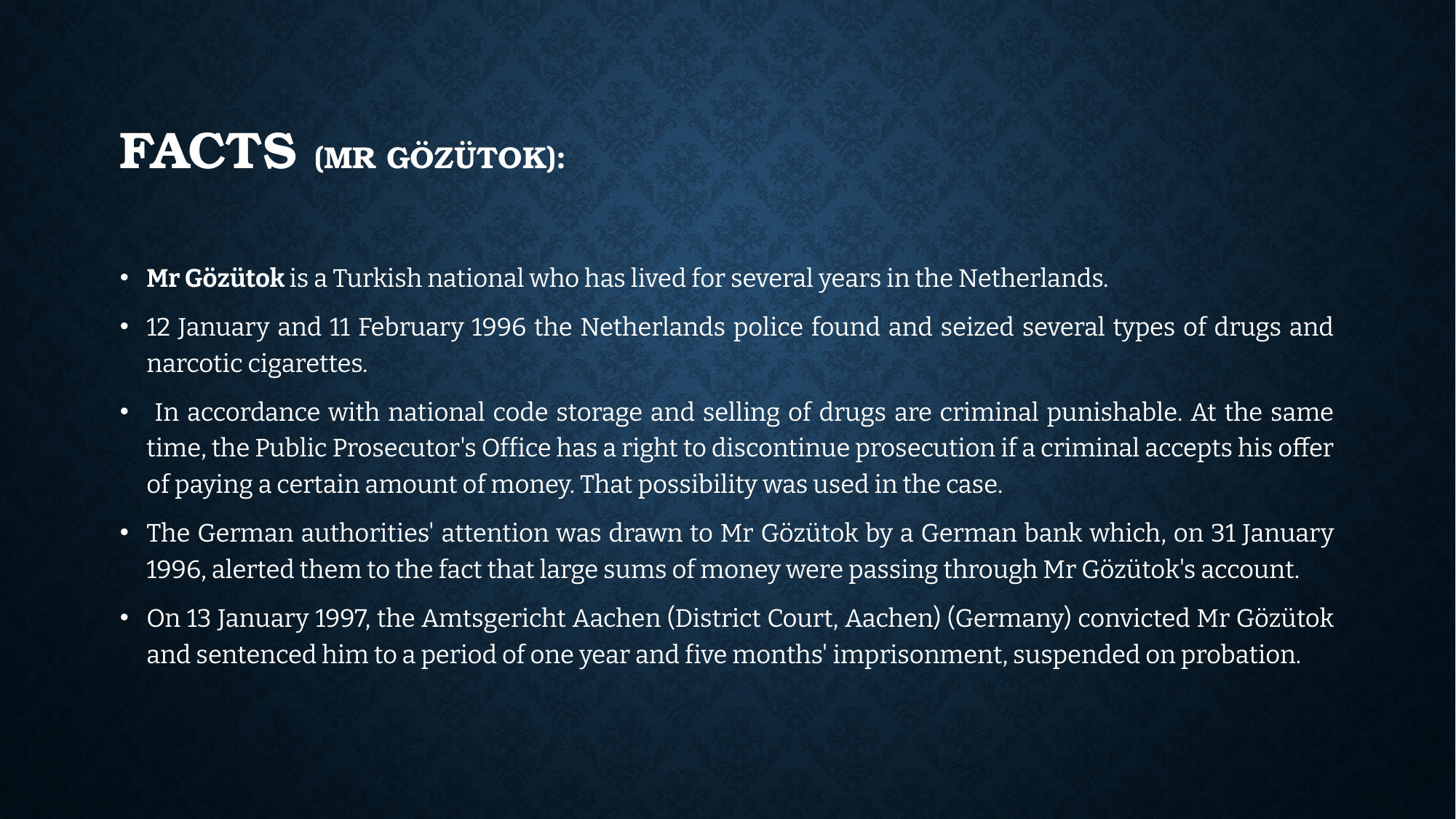

# Facts (Mr Gözütok):
Mr Gözütok is a Turkish national who has lived for several years in the Netherlands.
12 January and 11 February 1996 the Netherlands police found and seized several types of drugs and narcotic cigarettes.
 In accordance with national code storage and selling of drugs are criminal punishable. At the same time, the Public Prosecutor's Office has a right to discontinue prosecution if a criminal accepts his offer of paying a certain amount of money. That possibility was used in the case.
The German authorities' attention was drawn to Mr Gözütok by a German bank which, on 31 January 1996, alerted them to the fact that large sums of money were passing through Mr Gözütok's account.
On 13 January 1997, the Amtsgericht Aachen (District Court, Aachen) (Germany) convicted Mr Gözütok and sentenced him to a period of one year and five months' imprisonment, suspended on probation.